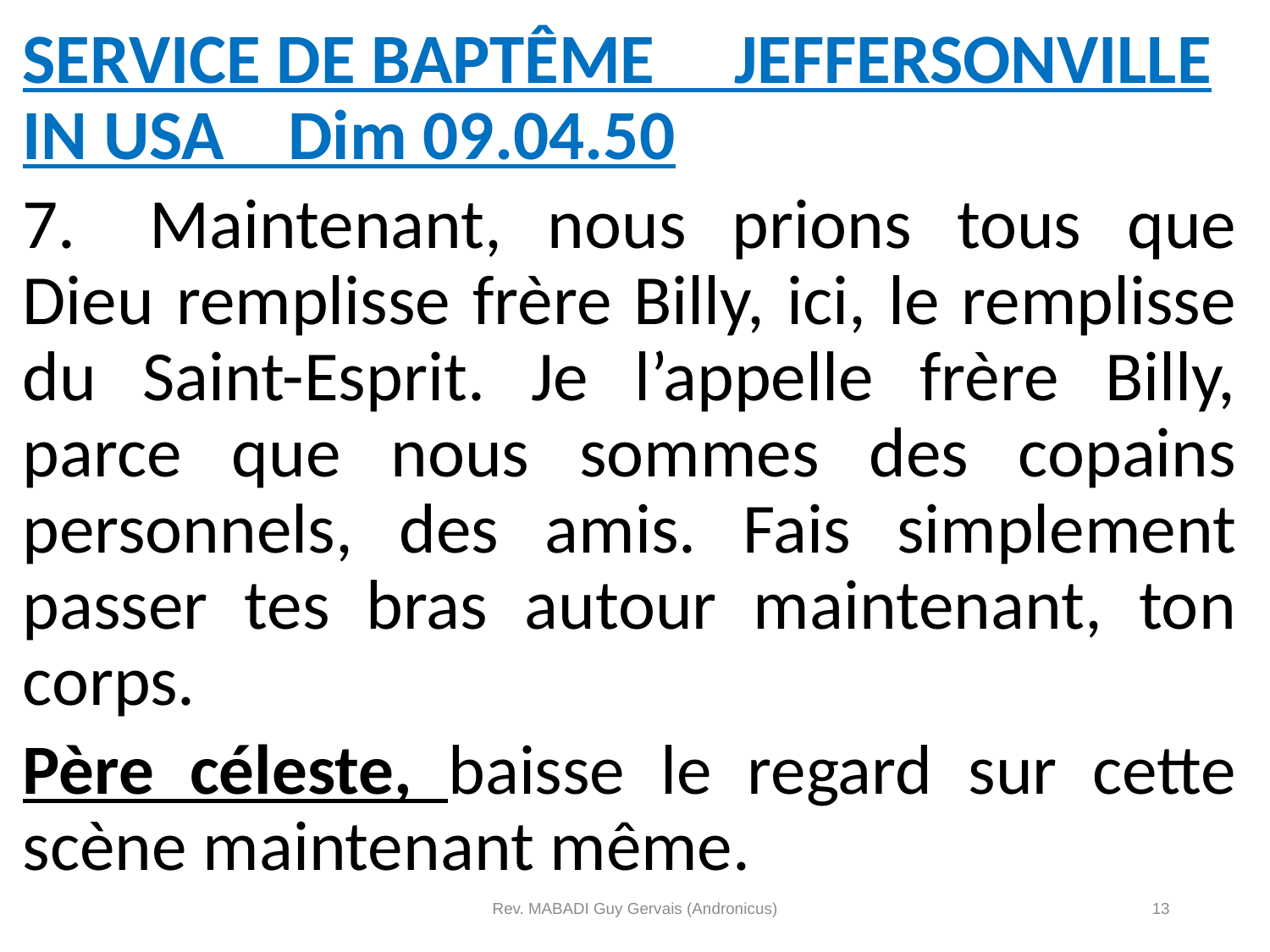

SERVICE DE BAPTÊME     JEFFERSONVILLE IN USA    Dim 09.04.50
7.	Maintenant, nous prions tous que Dieu remplisse frère Billy, ici, le remplisse du Saint-Esprit. Je l’appelle frère Billy, parce que nous sommes des copains personnels, des amis. Fais simplement passer tes bras autour maintenant, ton corps.
Père céleste, baisse le regard sur cette scène maintenant même.
Rev. MABADI Guy Gervais (Andronicus)
13